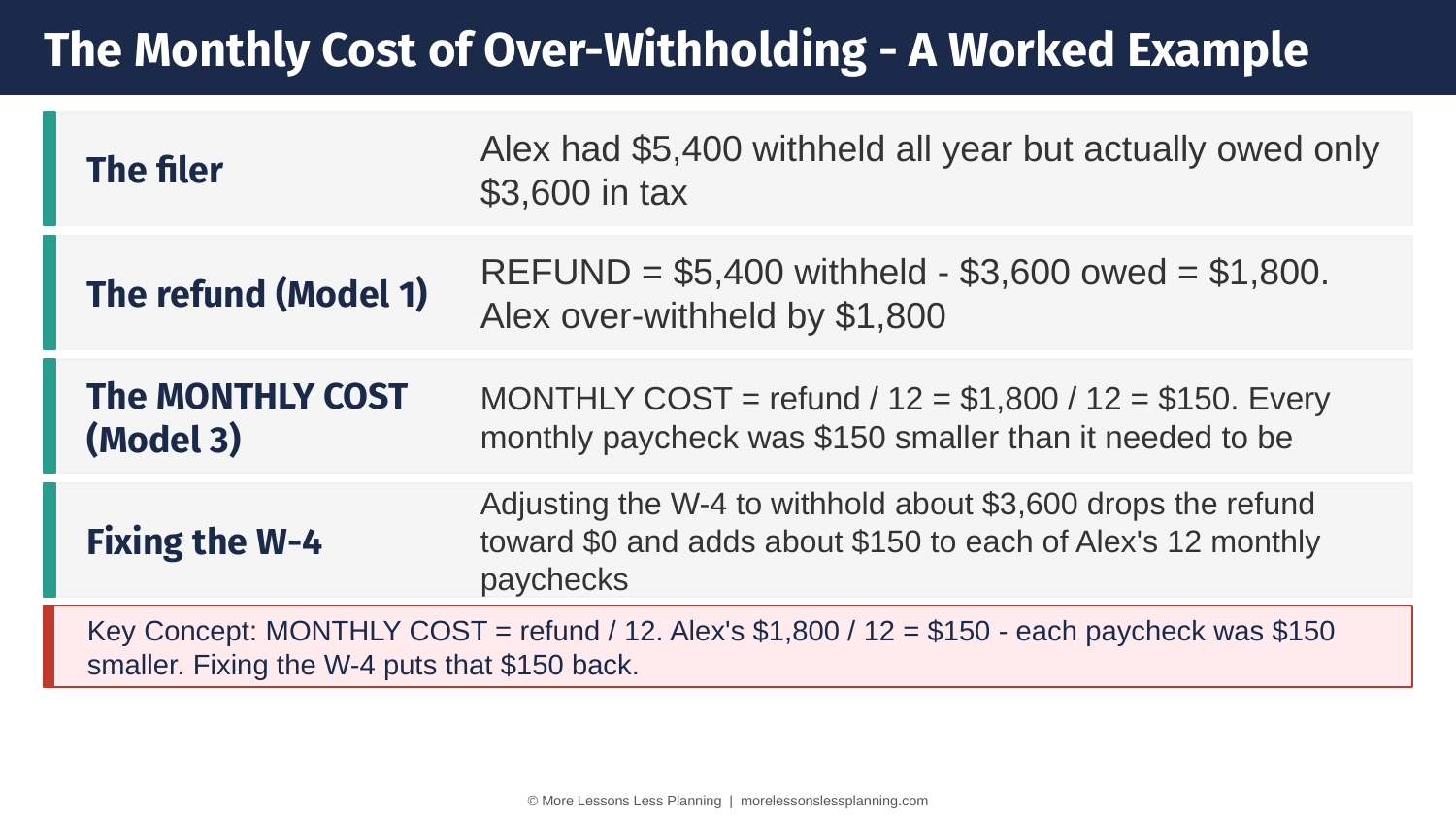

The Monthly Cost of Over-Withholding - A Worked Example

The filer
Alex had $5,400 withheld all year but actually owed only $3,600 in tax

The refund (Model 1)
REFUND = $5,400 withheld - $3,600 owed = $1,800. Alex over-withheld by $1,800

The MONTHLY COST (Model 3)
MONTHLY COST = refund / 12 = $1,800 / 12 = $150. Every monthly paycheck was $150 smaller than it needed to be

Fixing the W-4
Adjusting the W-4 to withhold about $3,600 drops the refund toward $0 and adds about $150 to each of Alex's 12 monthly paychecks

Key Concept: MONTHLY COST = refund / 12. Alex's $1,800 / 12 = $150 - each paycheck was $150 smaller. Fixing the W-4 puts that $150 back.
© More Lessons Less Planning  |  morelessonslessplanning.com